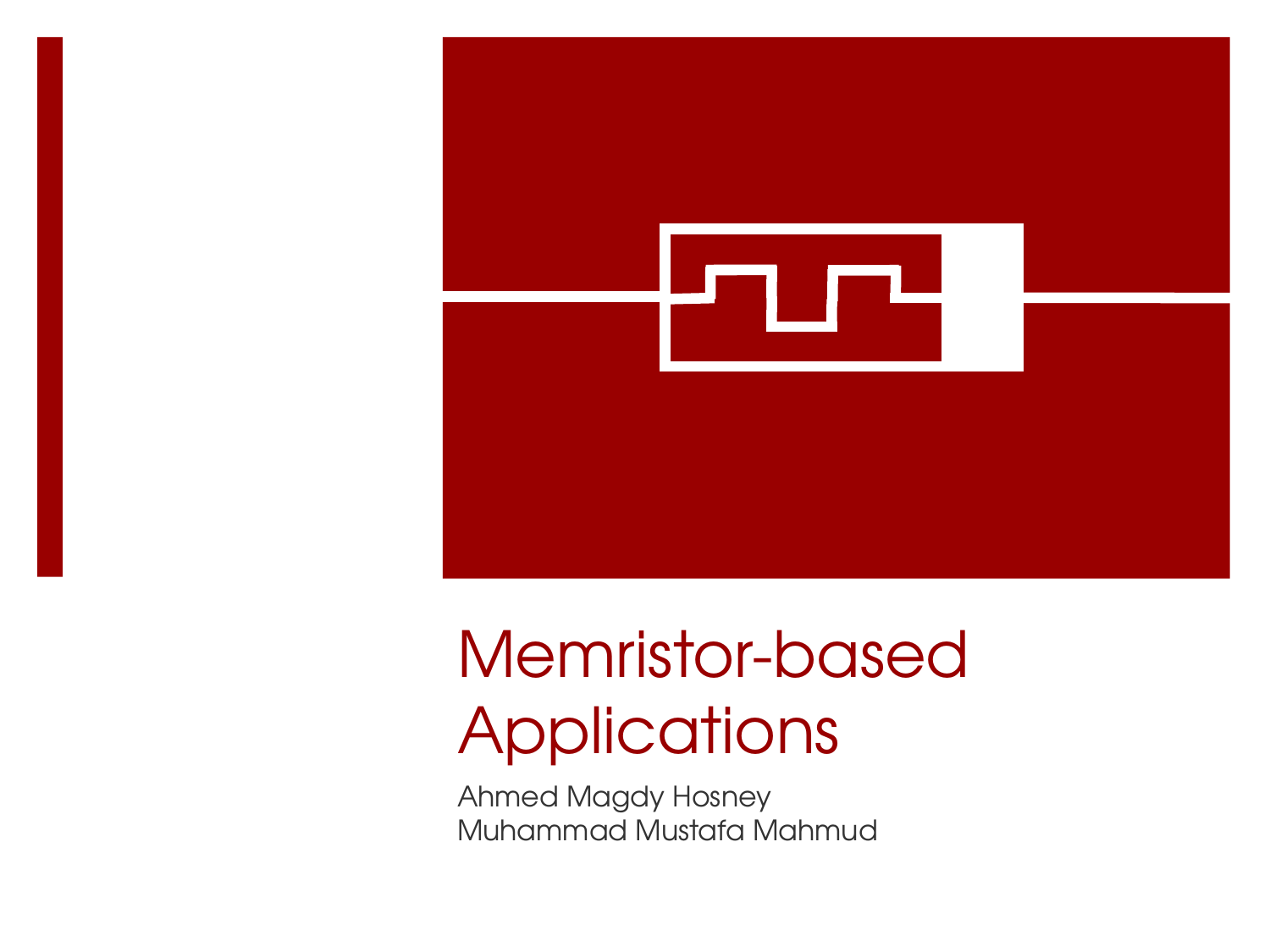

# Memristor-based Applications
Ahmed Magdy Hosney
Muhammad Mustafa Mahmud